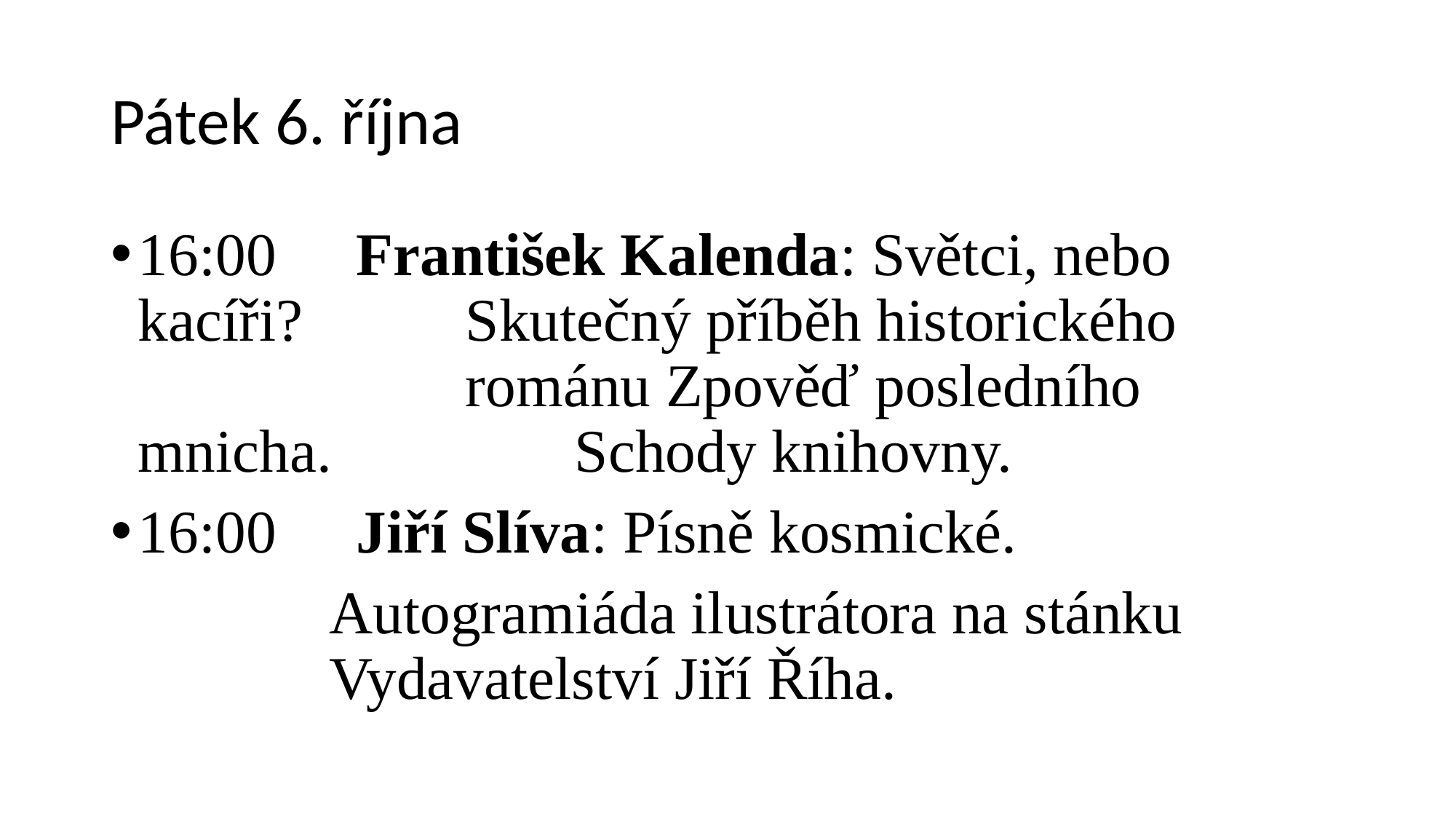

# Pátek 6. října
16:00 	František Kalenda: Světci, nebo kacíři? 		Skutečný příběh historického 					románu Zpověď posledního mnicha. 			Schody knihovny.
16:00 	Jiří Slíva: Písně kosmické.
		Autogramiáda ilustrátora na stánku 				Vydavatelství Jiří Říha.